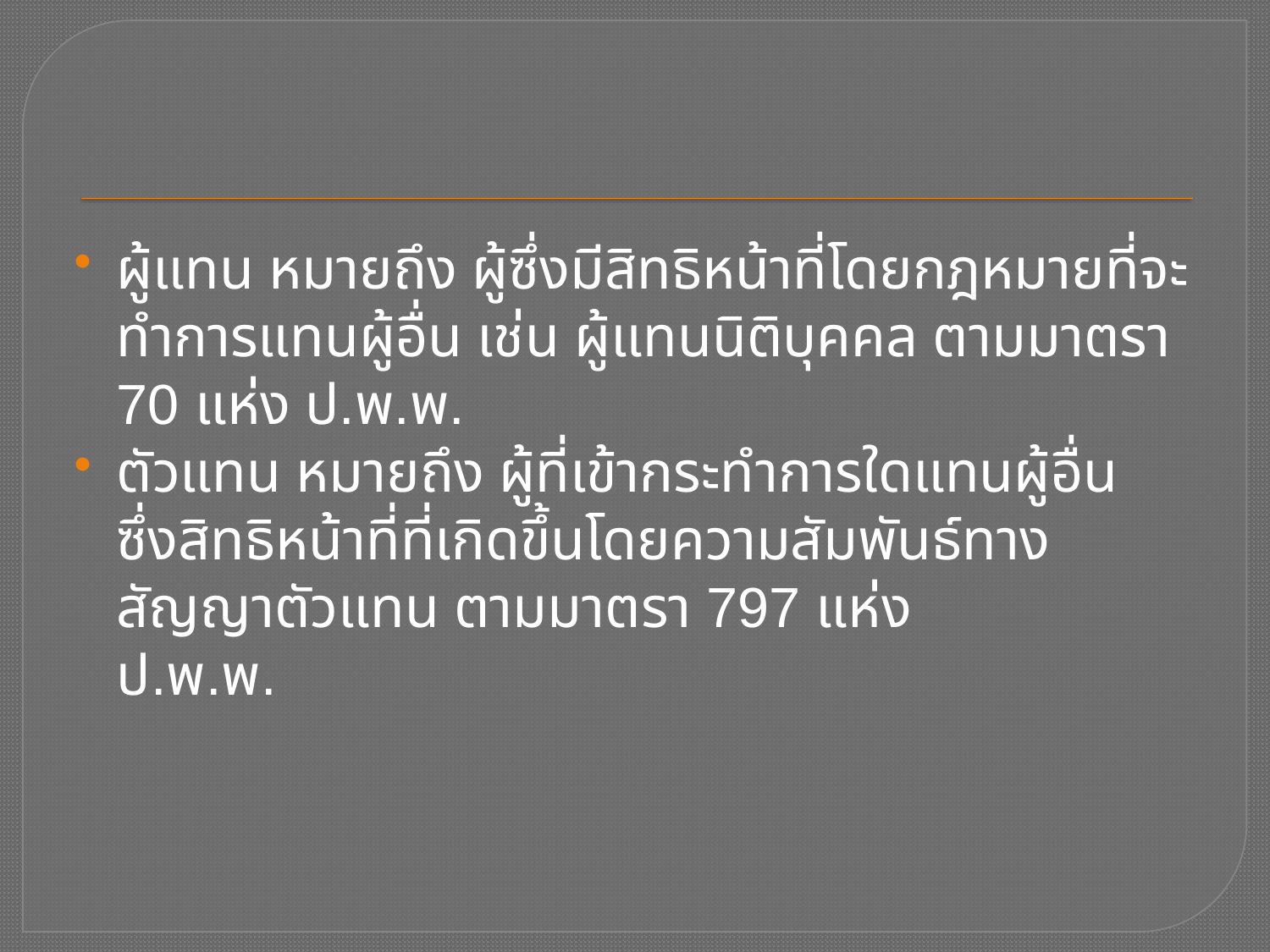

ผู้แทน หมายถึง ผู้ซึ่งมีสิทธิหน้าที่โดยกฎหมายที่จะทำการแทนผู้อื่น เช่น ผู้แทนนิติบุคคล ตามมาตรา 70 แห่ง ป.พ.พ.
ตัวแทน หมายถึง ผู้ที่เข้ากระทำการใดแทนผู้อื่น ซึ่งสิทธิหน้าที่ที่เกิดขึ้นโดยความสัมพันธ์ทางสัญญาตัวแทน ตามมาตรา 797 แห่ง
ป.พ.พ.